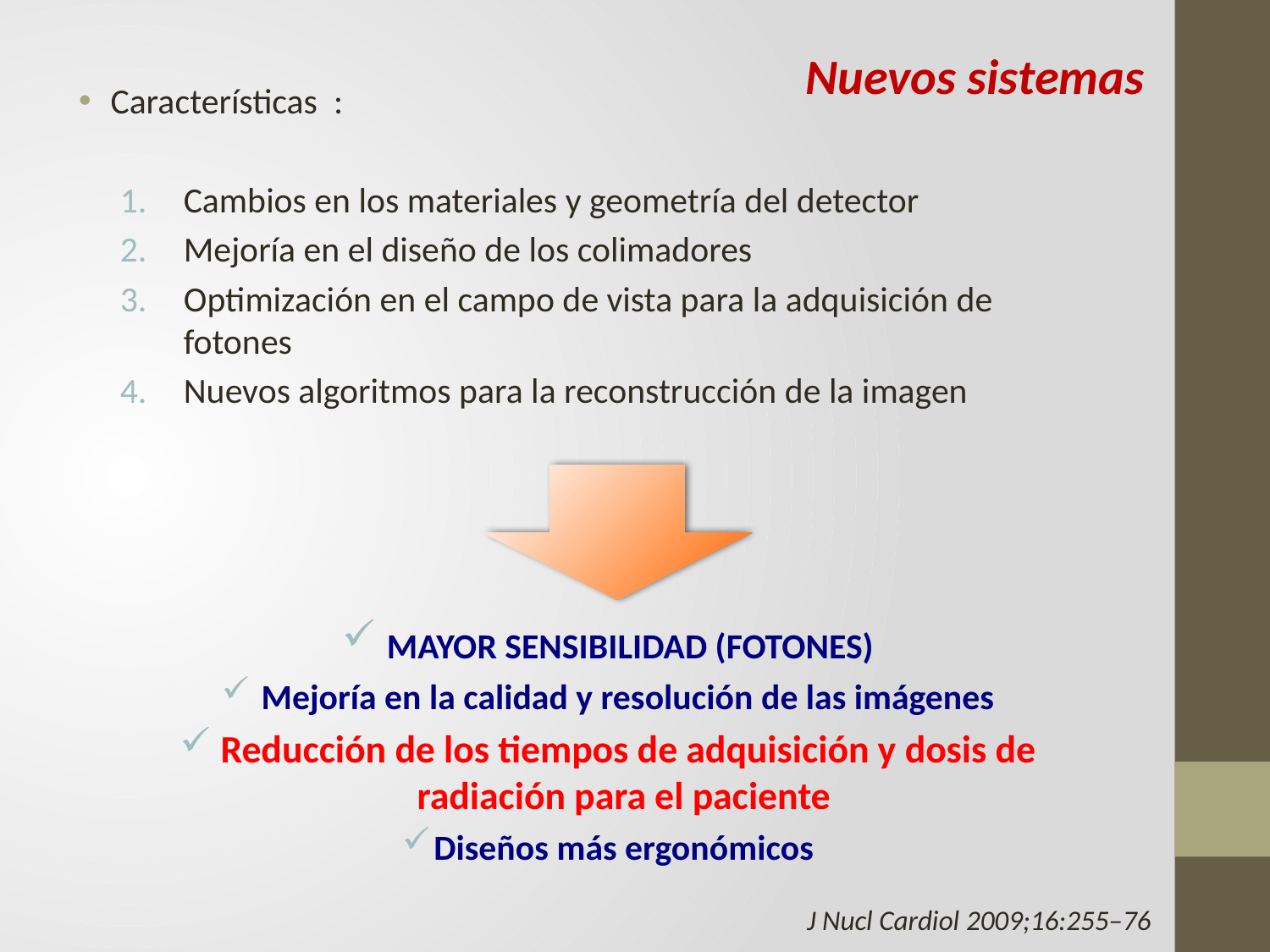

Nuevos sistemas
Características  :

Cambios en los materiales y geometría del detector
Mejoría en el diseño de los colimadores
Optimización en el campo de vista para la adquisición de fotones
Nuevos algoritmos para la reconstrucción de la imagen

 MAYOR SENSIBILIDAD (FOTONES)
 Mejoría en la calidad y resolución de las imágenes
 Reducción de los tiempos de adquisición y dosis de radiación para el paciente
Diseños más ergonómicos

J Nucl Cardiol 2009;16:255–76